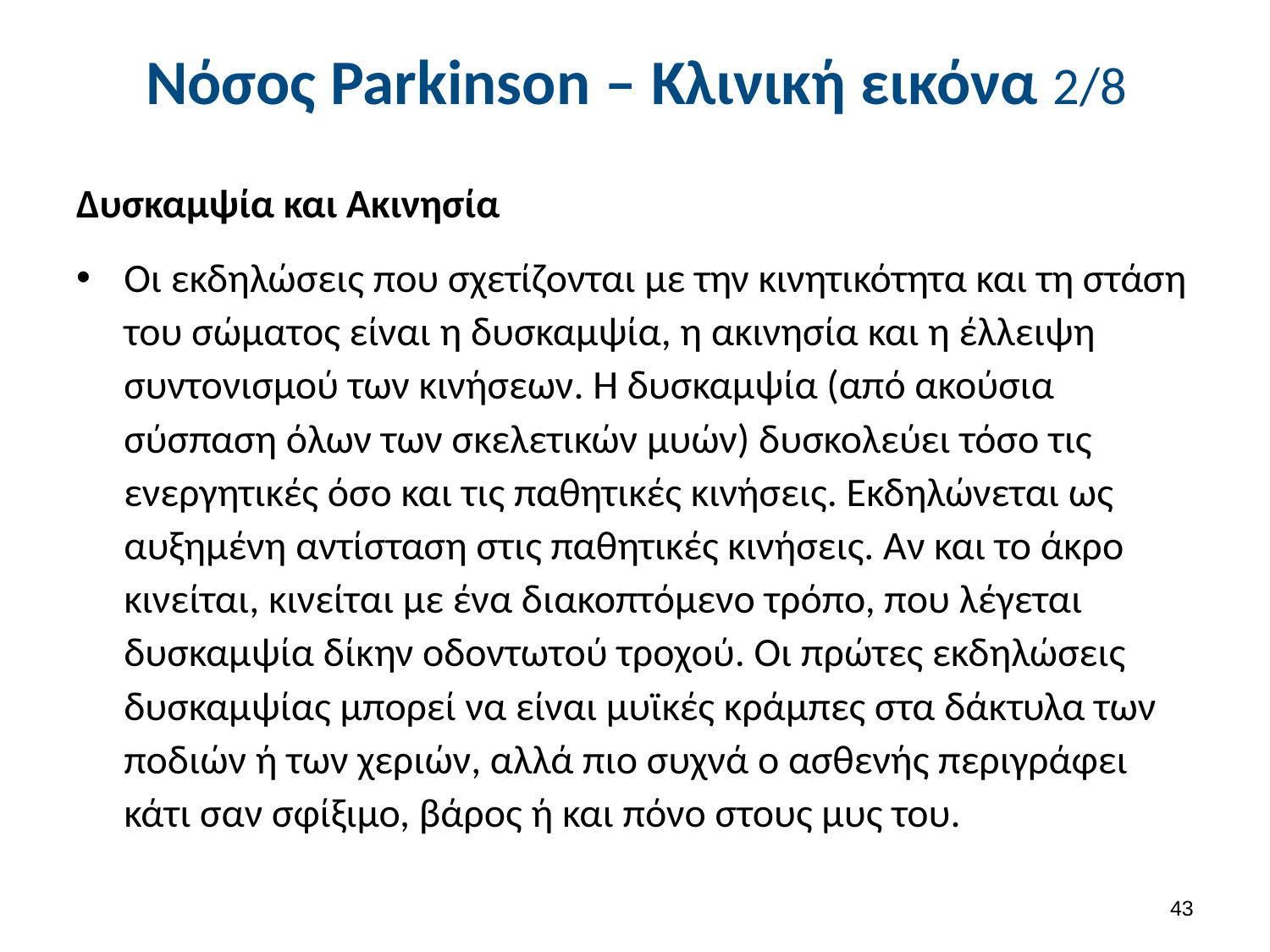

# Νόσος Parkinson – Κλινική εικόνα 2/8
Δυσκαμψία και Ακινησία
Οι εκδηλώσεις που σχετίζονται με την κινητικότητα και τη στάση του σώματος είναι η δυσκαμψία, η ακινησία και η έλλειψη συντονισμού των κινήσεων. Η δυσκαμψία (από ακούσια σύσπαση όλων των σκελετικών μυών) δυσκολεύει τόσο τις ενεργητικές όσο και τις παθητικές κινήσεις. Εκδηλώνεται ως αυξημένη αντίσταση στις παθητικές κινήσεις. Αν και το άκρο κινείται, κινείται με ένα διακοπτόμενο τρόπο, που λέγεται δυσκαμψία δίκην οδοντωτού τροχού. Οι πρώτες εκδηλώσεις δυσκαμψίας μπορεί να είναι μυϊκές κράμπες στα δάκτυλα των ποδιών ή των χεριών, αλλά πιο συχνά ο ασθενής περιγράφει κάτι σαν σφίξιμο, βάρος ή και πόνο στους μυς του.
43